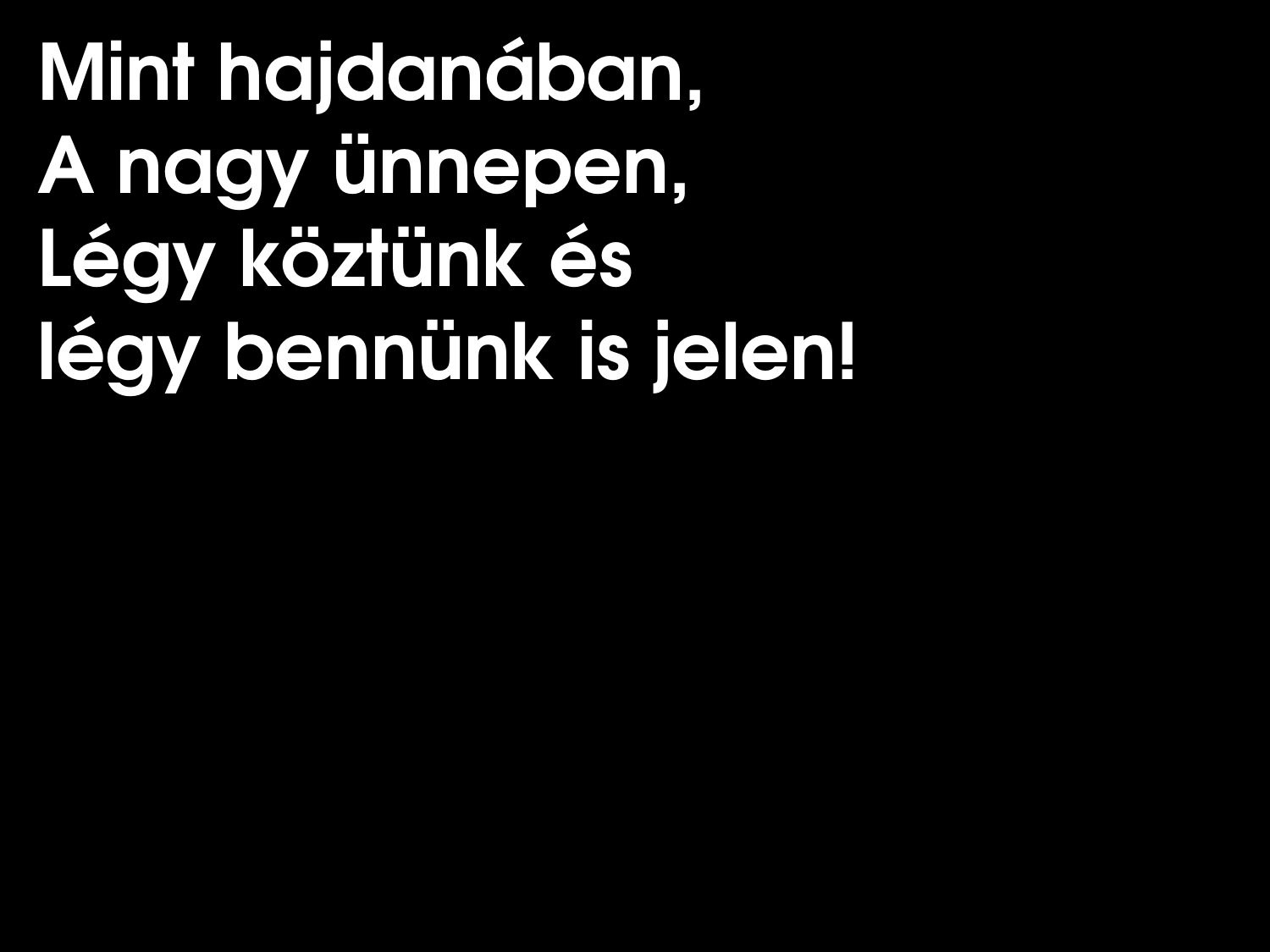

# Mint hajdanában, A nagy ünnepen, Légy köztünk és légy bennünk is jelen!